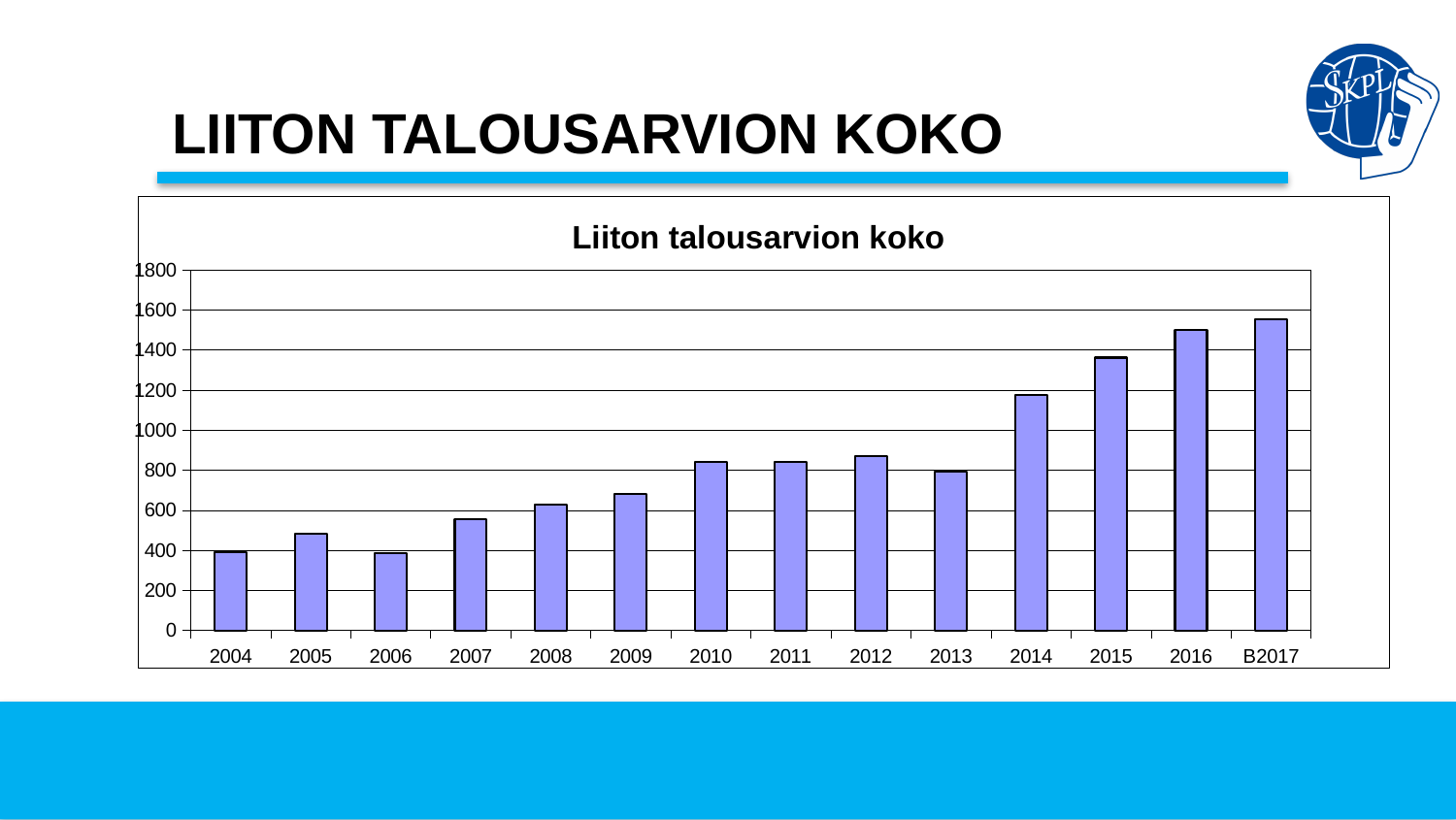

# Liiton talousarvion koko

### Chart: Liiton talousarvion koko

| Category | Talousarvion koko |
|---|---|
| 2004 | 390.0 |
| 2005 | 483.0 |
| 2006 | 384.0 |
| 2007 | 553.0 |
| 2008 | 627.0 |
| 2009 | 680.0 |
| 2010 | 839.0 |
| 2011 | 842.0 |
| 2012 | 872.0 |
| 2013 | 791.0 |
| 2014 | 1177.0 |
| 2015 | 1362.0 |
| 2016 | 1499.0 |
| B2017 | 1555.0 |